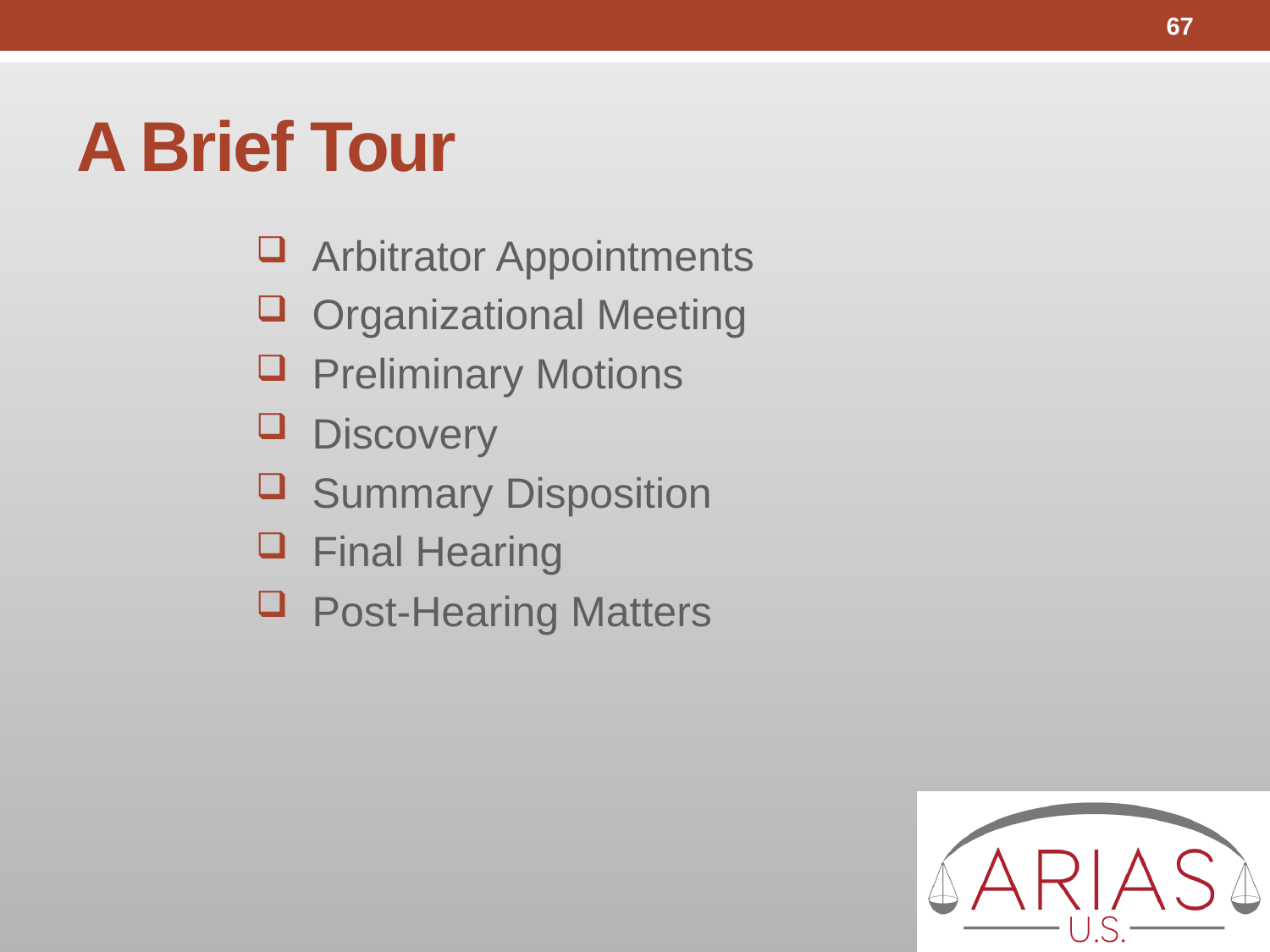

67
# A Brief Tour
  Arbitrator Appointments
  Organizational Meeting
  Preliminary Motions
  Discovery
  Summary Disposition
  Final Hearing
  Post-Hearing Matters